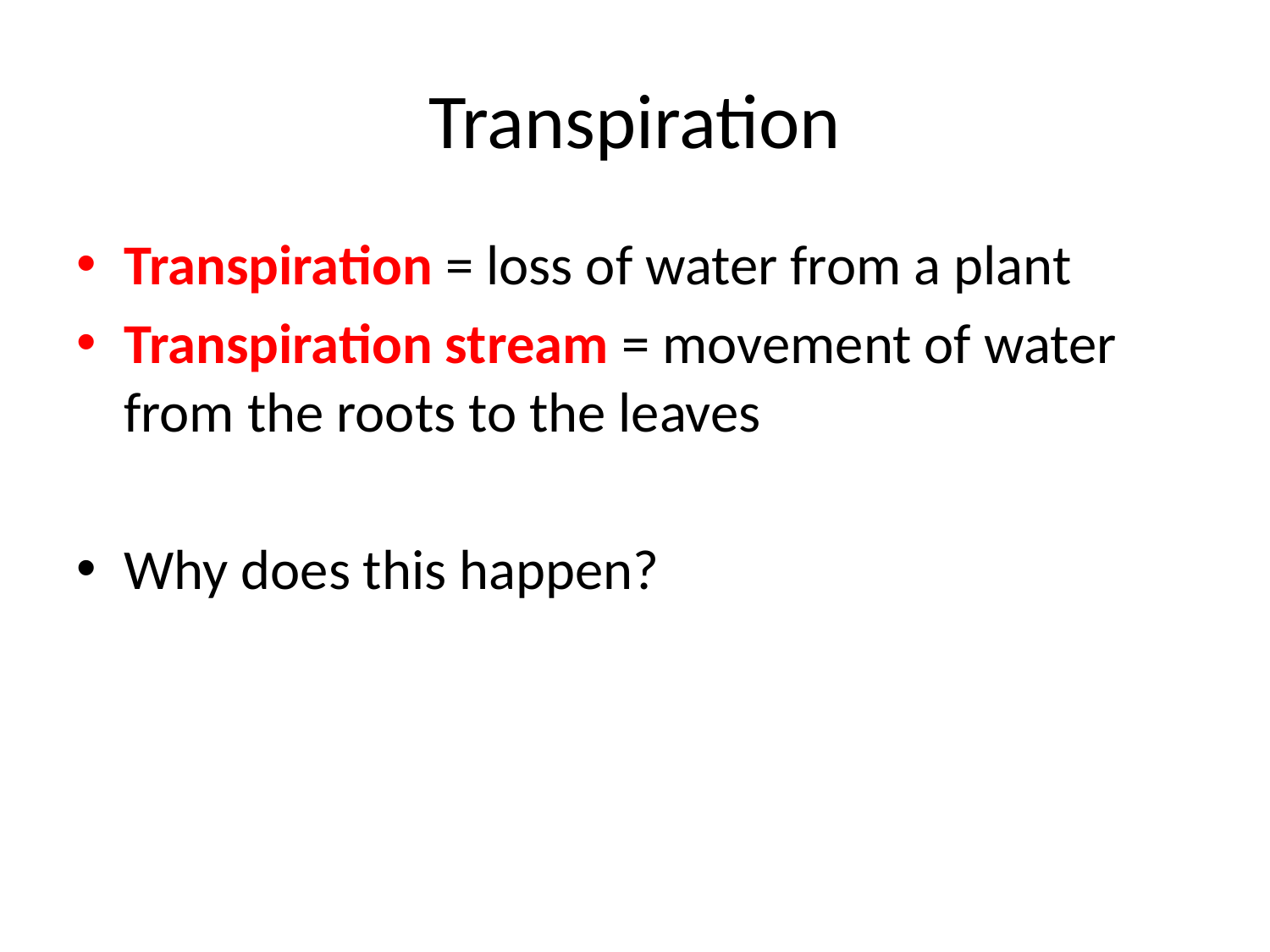

# Transpiration
Transpiration = loss of water from a plant
Transpiration stream = movement of water from the roots to the leaves

Why does this happen?